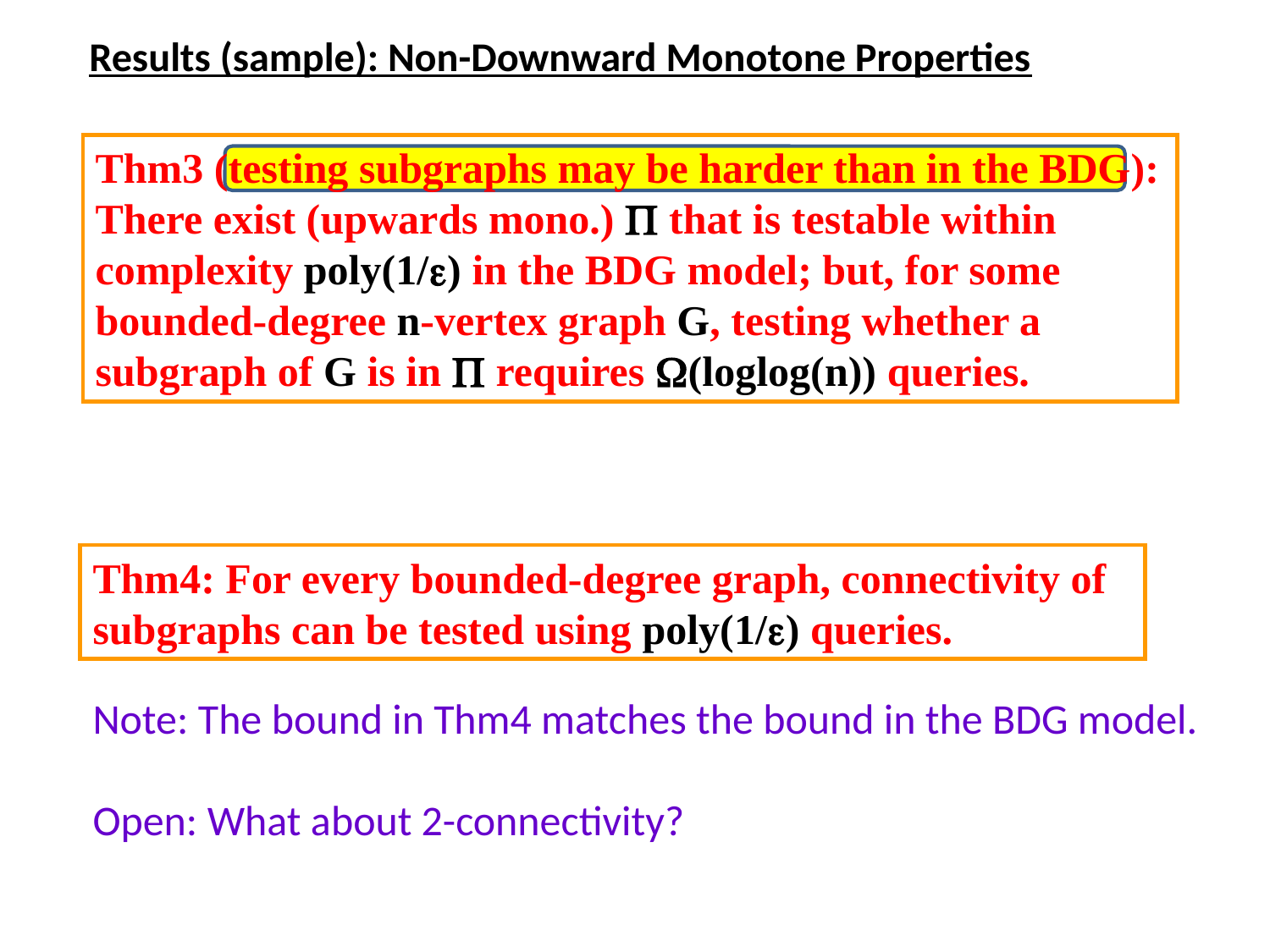

# Results (sample): Non-Downward Monotone Properties
Thm3 (testing subgraphs may be harder than in the BDG): There exist (upwards mono.) Π that is testable within complexity poly(1/ε) in the BDG model; but, for some bounded-degree n-vertex graph G, testing whether a subgraph of G is in Π requires Ω(loglog(n)) queries.

Thm4: For every bounded-degree graph, connectivity of subgraphs can be tested using poly(1/ε) queries.
Note: The bound in Thm4 matches the bound in the BDG model.
Open: What about 2-connectivity?